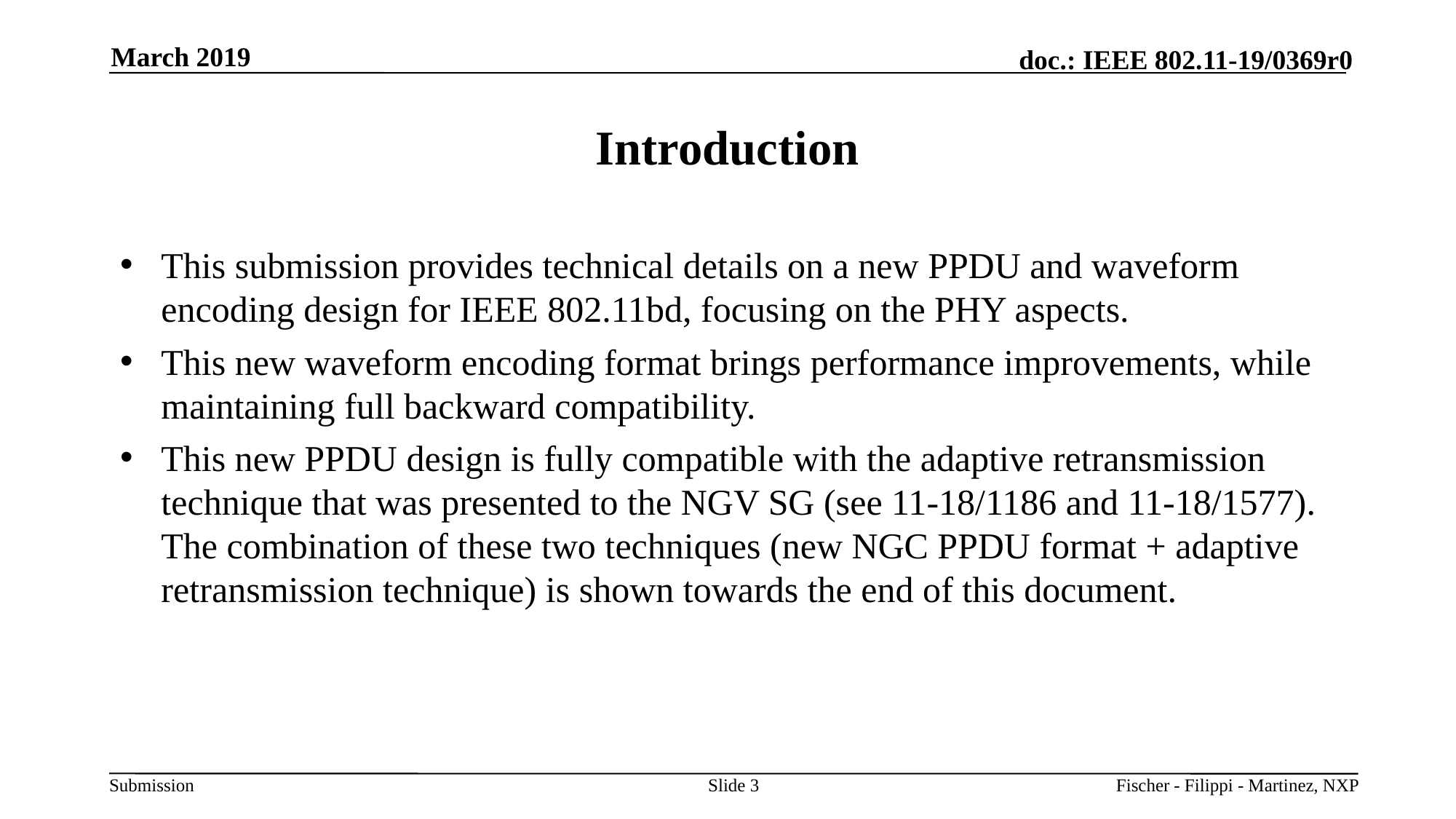

March 2019
# Introduction
This submission provides technical details on a new PPDU and waveform encoding design for IEEE 802.11bd, focusing on the PHY aspects.
This new waveform encoding format brings performance improvements, while maintaining full backward compatibility.
This new PPDU design is fully compatible with the adaptive retransmission technique that was presented to the NGV SG (see 11-18/1186 and 11-18/1577).  The combination of these two techniques (new NGC PPDU format + adaptive retransmission technique) is shown towards the end of this document.
Slide 3
Fischer - Filippi - Martinez, NXP